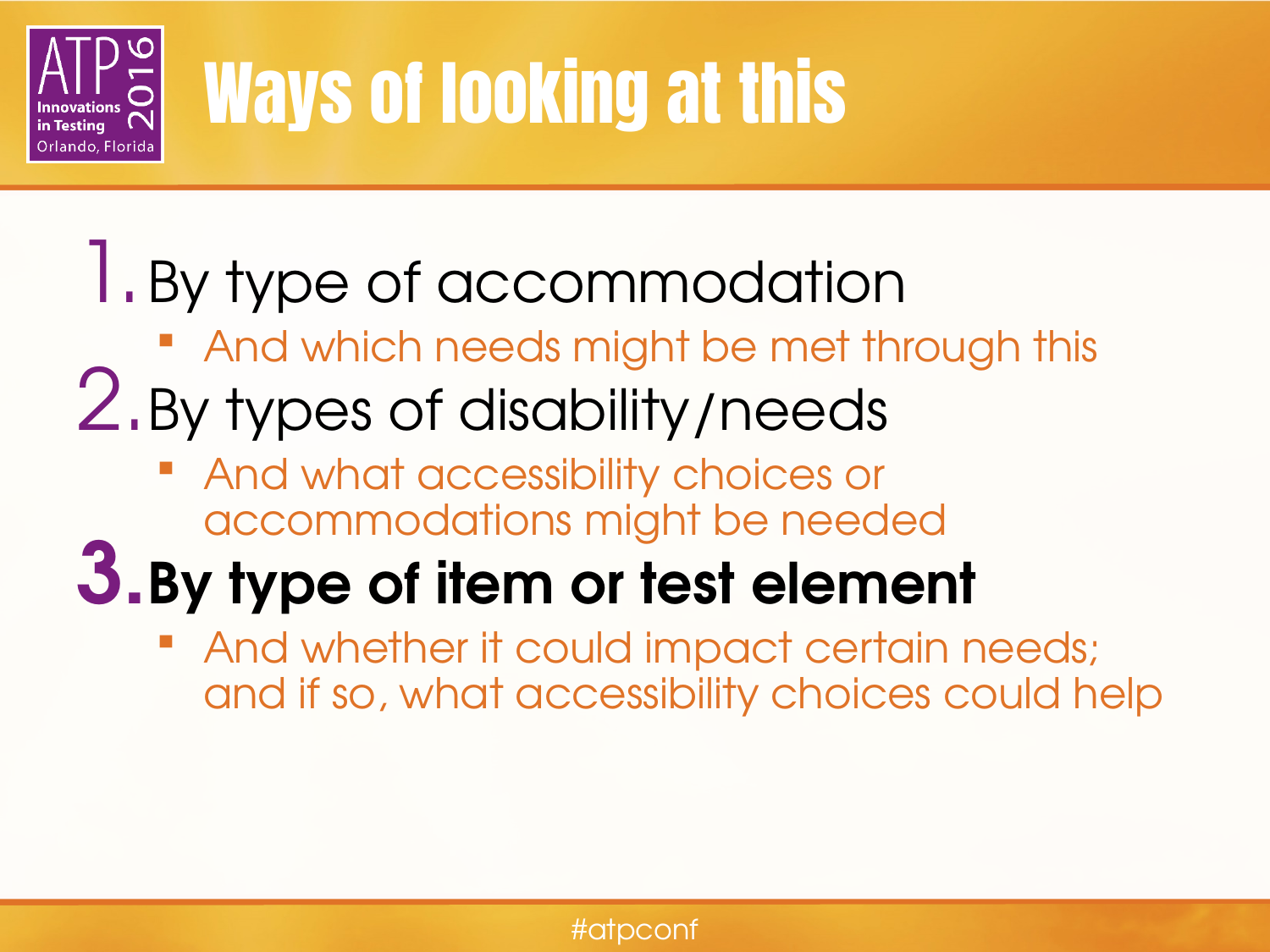

# Ways of looking at this
By type of accommodation
And which needs might be met through this
By types of disability/needs
And what accessibility choices or accommodations might be needed
By type of item or test element
And whether it could impact certain needs;
and if so, what accessibility choices could help